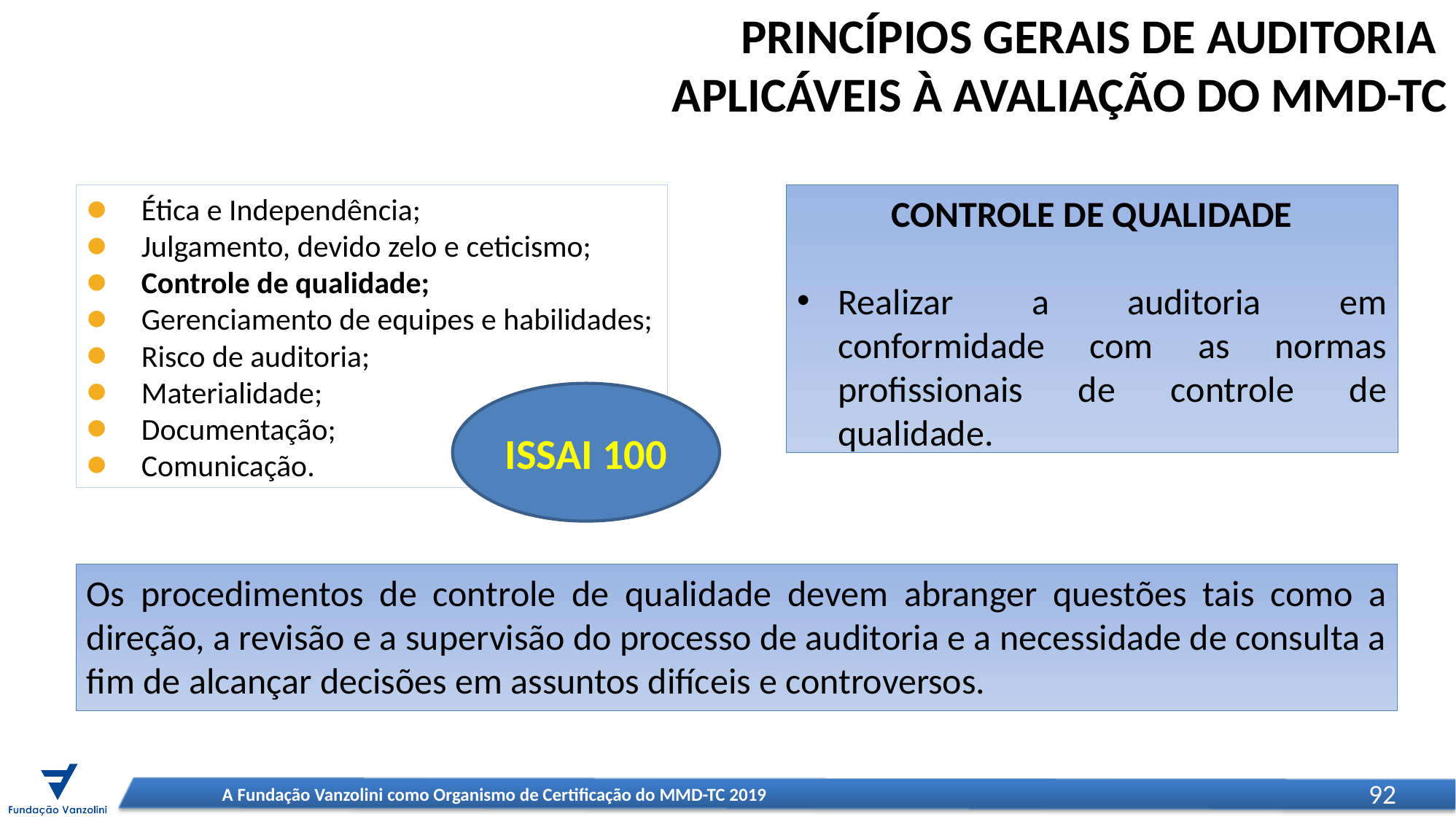

PRINCÍPIOS GERAIS DE AUDITORIA
APLICÁVEIS À AVALIAÇÃO DO MMD-TC
Ética e Independência;
Julgamento, devido zelo e ceticismo;
Controle de qualidade;
Gerenciamento de equipes e habilidades;
Risco de auditoria;
Materialidade;
Documentação;
Comunicação.
CONTROLE DE QUALIDADE

Realizar a auditoria em conformidade com as normas profissionais de controle de qualidade.
ISSAI 100
Os procedimentos de controle de qualidade devem abranger questões tais como a direção, a revisão e a supervisão do processo de auditoria e a necessidade de consulta a fim de alcançar decisões em assuntos difíceis e controversos.